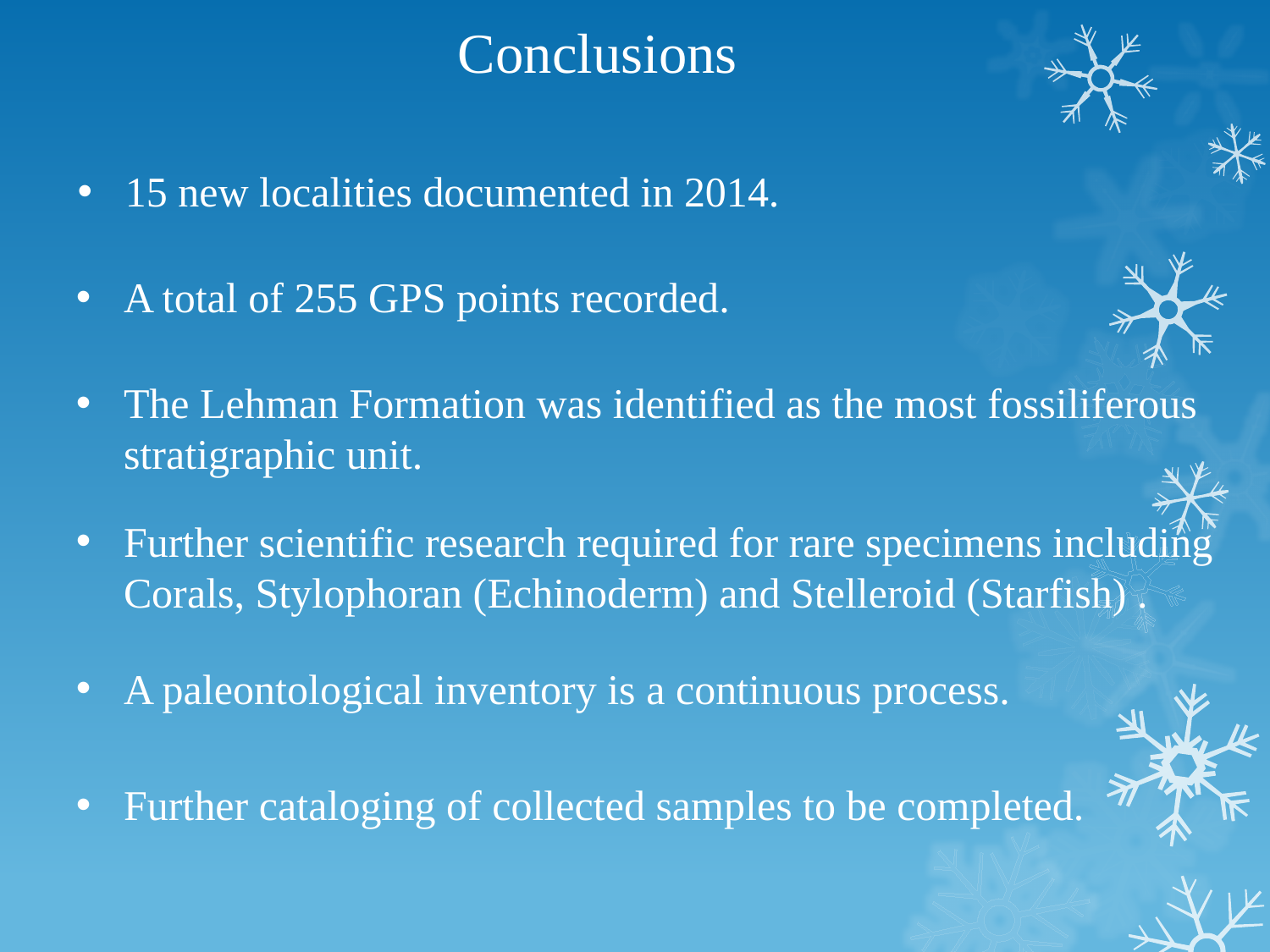

Conclusions
15 new localities documented in 2014.
A total of 255 GPS points recorded.
The Lehman Formation was identified as the most fossiliferous stratigraphic unit.
Further scientific research required for rare specimens including Corals, Stylophoran (Echinoderm) and Stelleroid (Starfish) .
A paleontological inventory is a continuous process.
Further cataloging of collected samples to be completed.